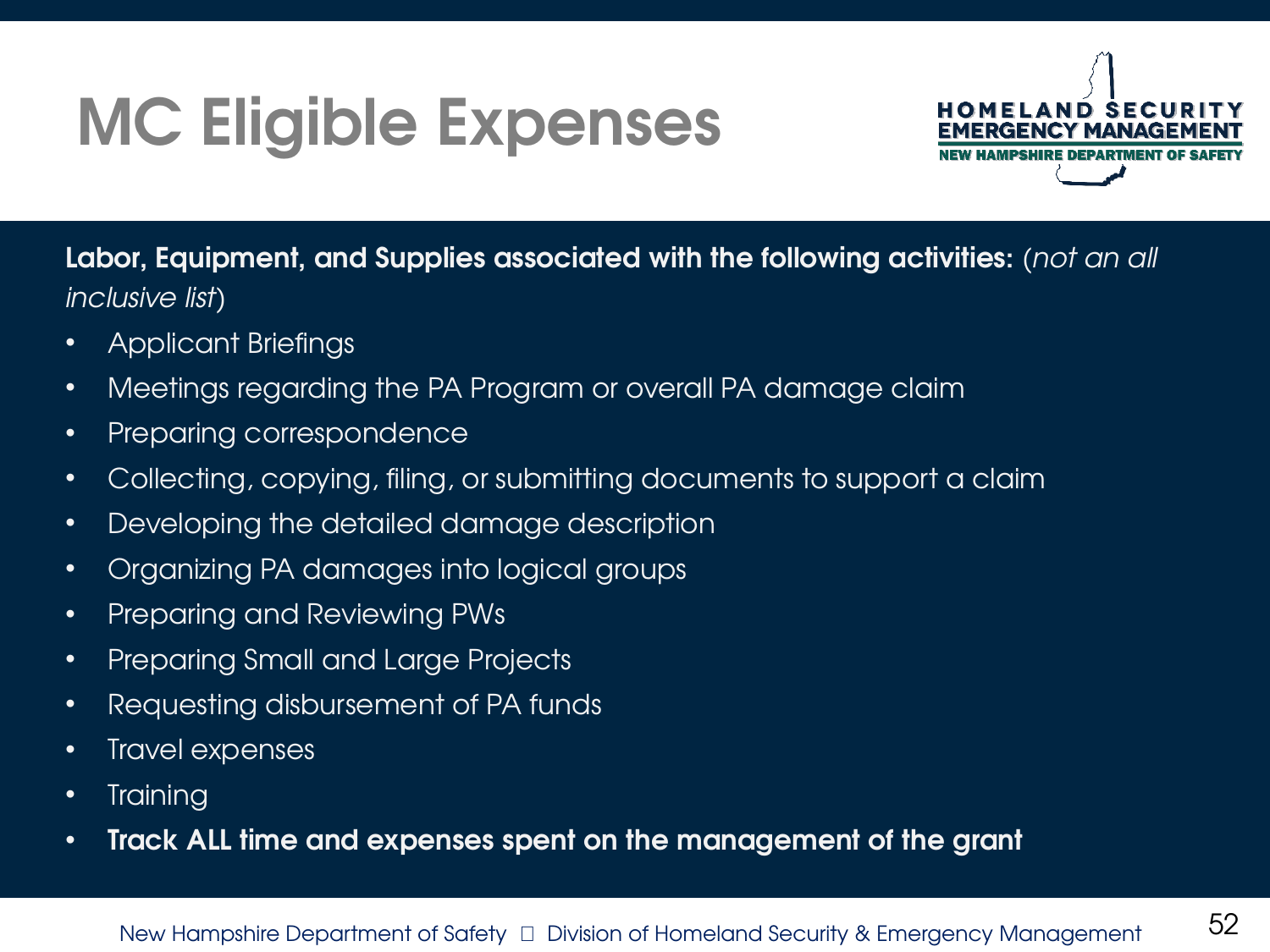

# MC Eligible Expenses
Labor, Equipment, and Supplies associated with the following activities: (not an all inclusive list)
Applicant Briefings
Meetings regarding the PA Program or overall PA damage claim
Preparing correspondence
Collecting, copying, filing, or submitting documents to support a claim
Developing the detailed damage description
Organizing PA damages into logical groups
Preparing and Reviewing PWs
Preparing Small and Large Projects
Requesting disbursement of PA funds
Travel expenses
Training
Track ALL time and expenses spent on the management of the grant